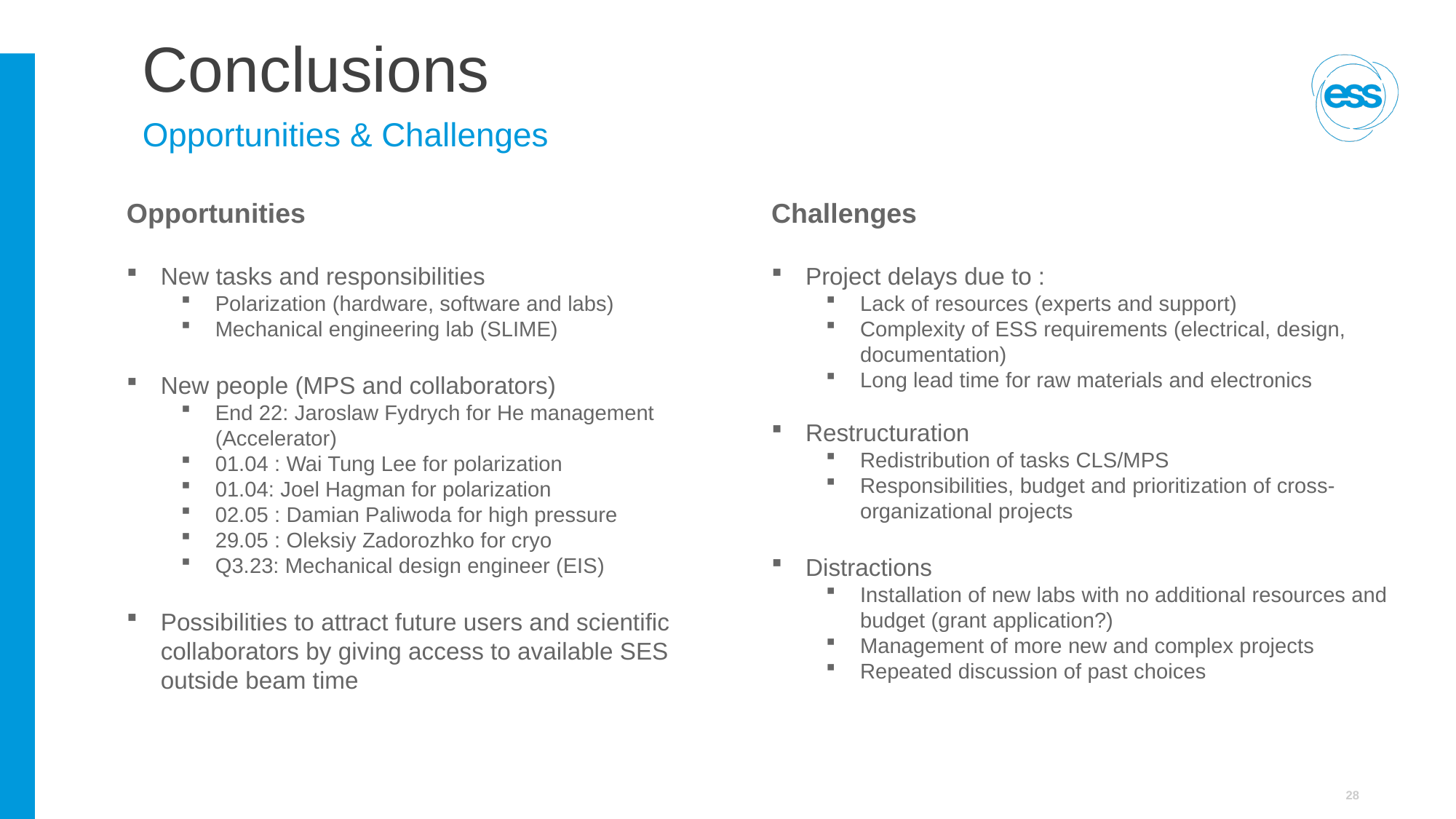

# Conclusions
Opportunities & Challenges
Opportunities

New tasks and responsibilities
Polarization (hardware, software and labs)
Mechanical engineering lab (SLIME)

New people (MPS and collaborators)
End 22: Jaroslaw Fydrych for He management (Accelerator)
01.04 : Wai Tung Lee for polarization
01.04: Joel Hagman for polarization
02.05 : Damian Paliwoda for high pressure
29.05 : Oleksiy Zadorozhko for cryo
Q3.23: Mechanical design engineer (EIS)

Possibilities to attract future users and scientific collaborators by giving access to available SES outside beam time

Challenges

Project delays due to :
Lack of resources (experts and support)
Complexity of ESS requirements (electrical, design, documentation)
Long lead time for raw materials and electronics

Restructuration
Redistribution of tasks CLS/MPS
Responsibilities, budget and prioritization of cross-organizational projects

Distractions
Installation of new labs with no additional resources and budget (grant application?)
Management of more new and complex projects
Repeated discussion of past choices

28